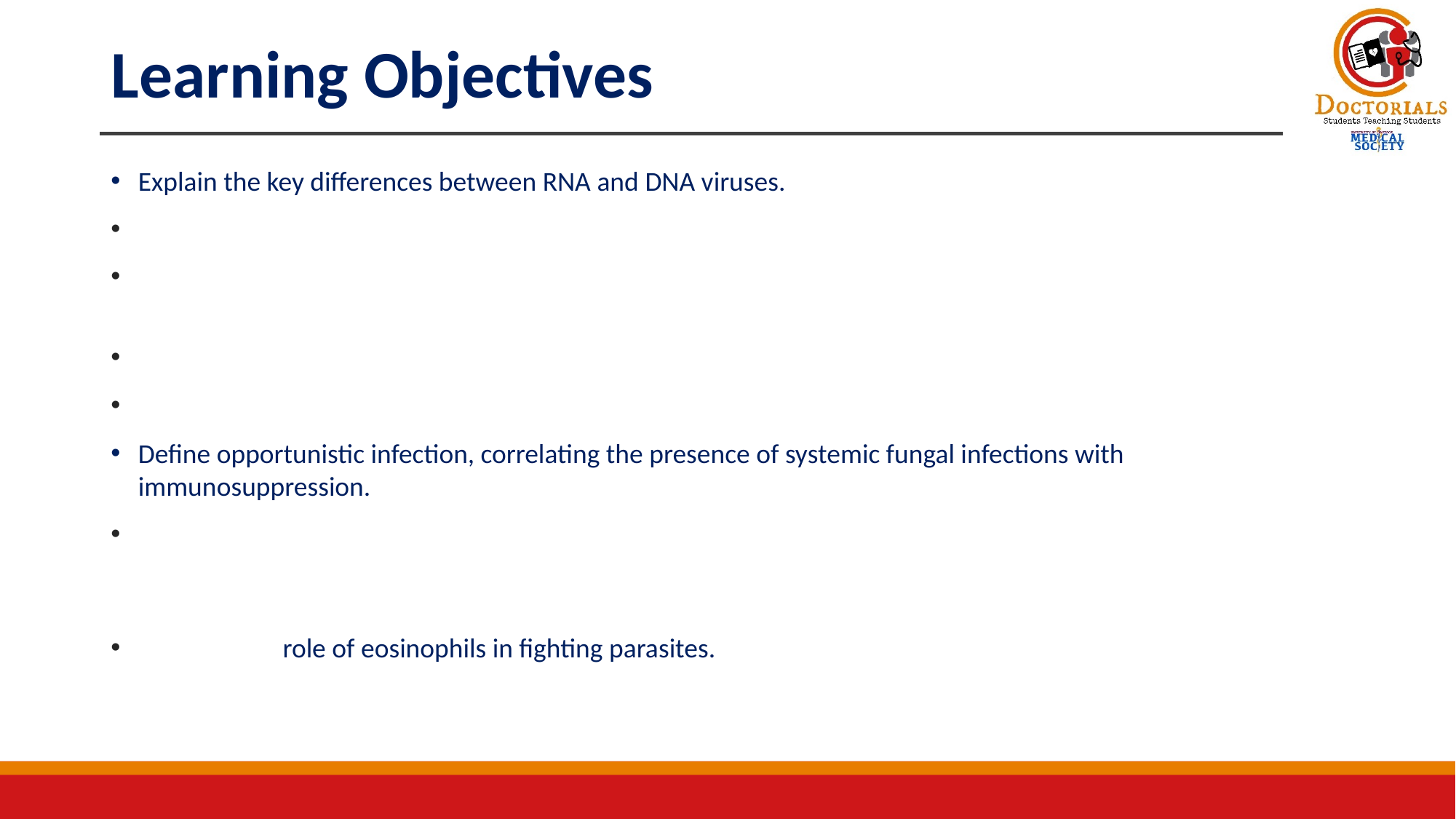

# Learning Objectives
Explain the key differences between RNA and DNA viruses.
Explain why the immune response to viruses is predominantly cell-mediated.
Briefly explain the difference between genetic shift and genetic drift and how these influence the formation of the yearly influenza vaccine.
Briefly explain the key terms used in mycology and define what a dimorphic fungus is.
Mention that humoral and cell-mediated responses dominant clearance of fungi.
Define opportunistic infection, correlating the presence of systemic fungal infections with immunosuppression.
Classify parasites according to size from protozoa, helminths (trematodes, nematodes, cestodes), and ectoparasites. Indicate that these infections are particularly difficult for the body to eradicate without treatment.
Mention the role of eosinophils in fighting parasites.